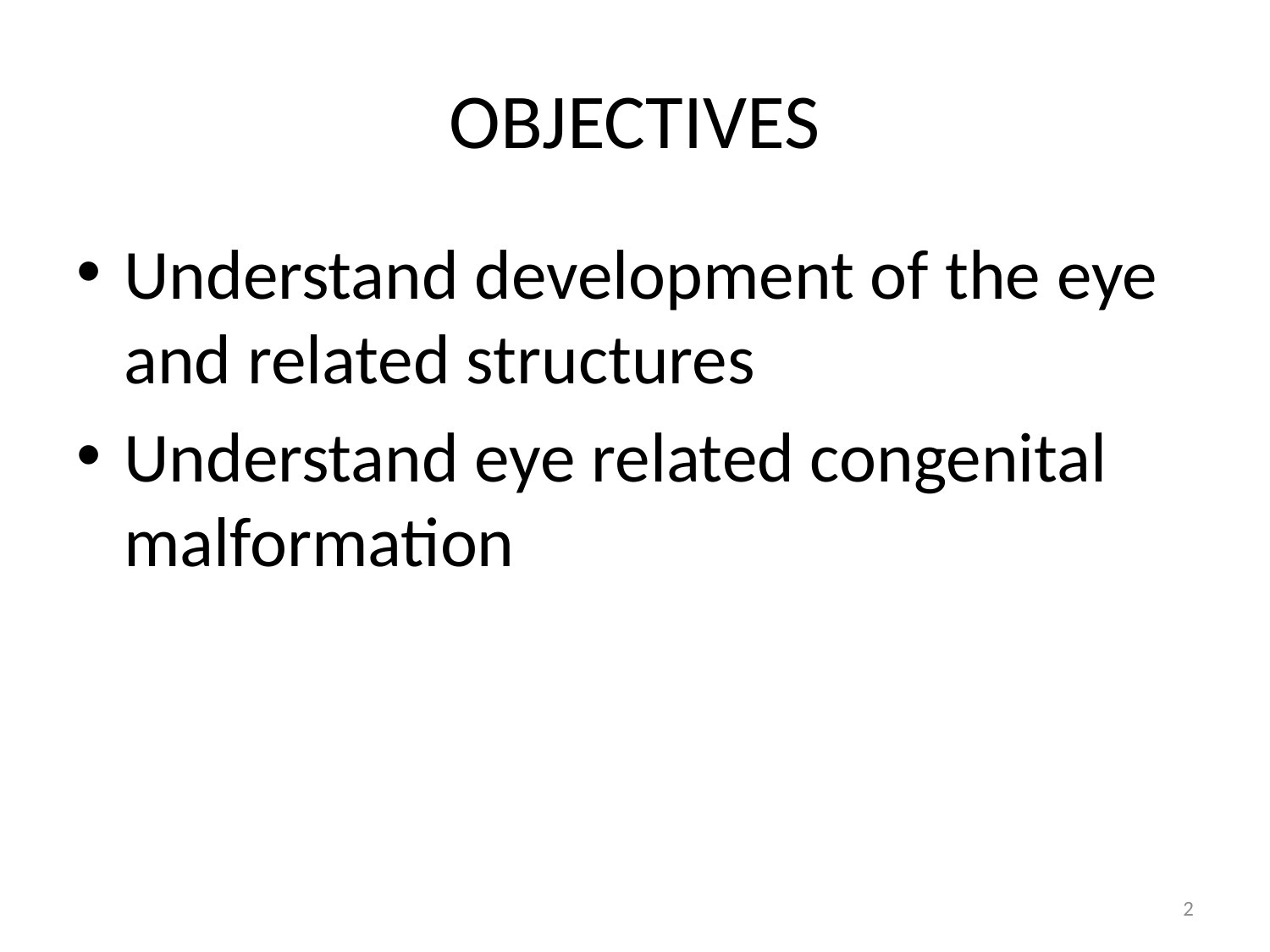

# OBJECTIVES
Understand development of the eye and related structures
Understand eye related congenital malformation
2